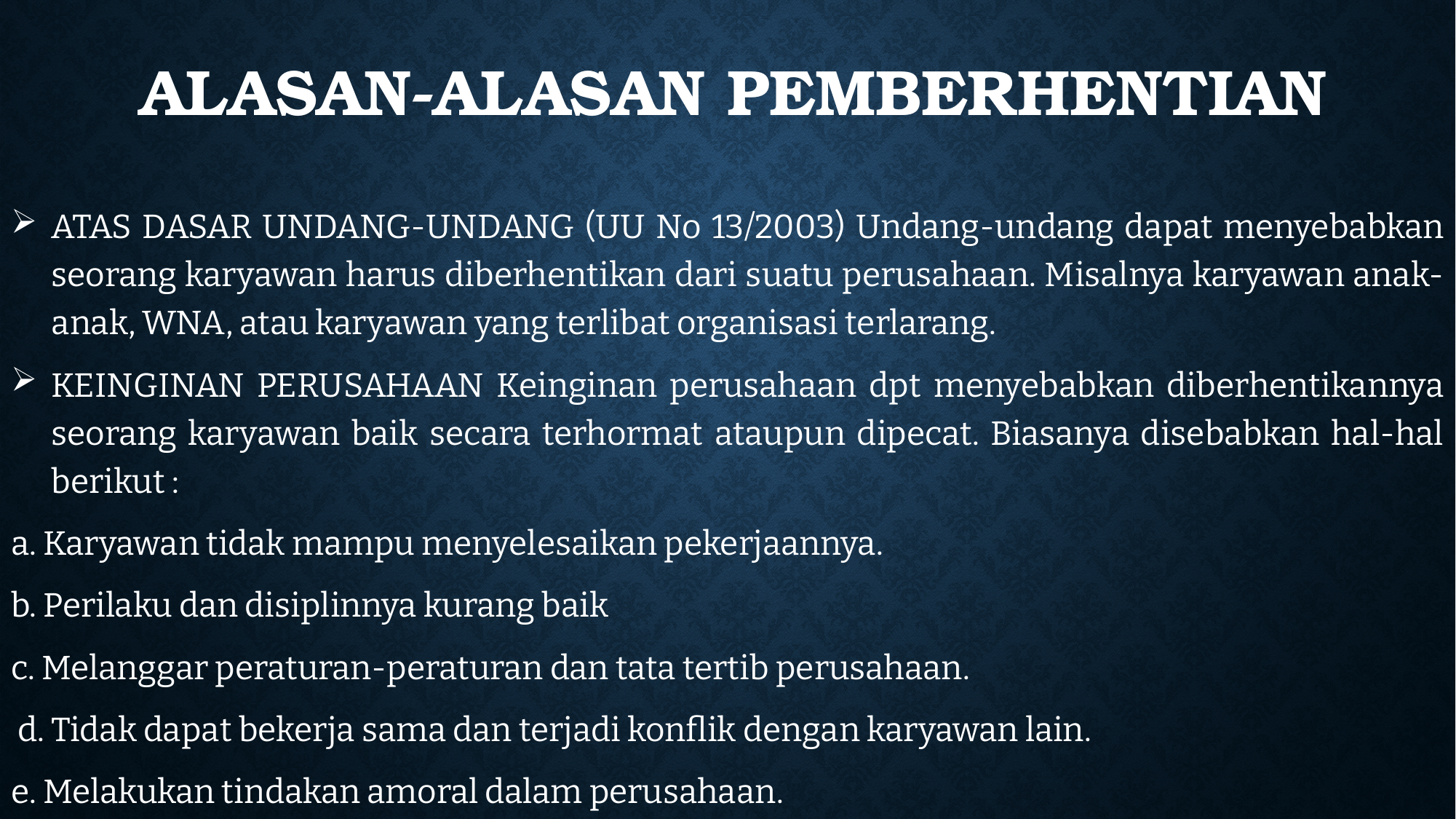

# ALASAN-ALASAN PEMBERHENTIAN
ATAS DASAR UNDANG-UNDANG (UU No 13/2003) Undang-undang dapat menyebabkan seorang karyawan harus diberhentikan dari suatu perusahaan. Misalnya karyawan anak-anak, WNA, atau karyawan yang terlibat organisasi terlarang.
KEINGINAN PERUSAHAAN Keinginan perusahaan dpt menyebabkan diberhentikannya seorang karyawan baik secara terhormat ataupun dipecat. Biasanya disebabkan hal-hal berikut :
a. Karyawan tidak mampu menyelesaikan pekerjaannya.
b. Perilaku dan disiplinnya kurang baik
c. Melanggar peraturan-peraturan dan tata tertib perusahaan.
 d. Tidak dapat bekerja sama dan terjadi konflik dengan karyawan lain.
e. Melakukan tindakan amoral dalam perusahaan.